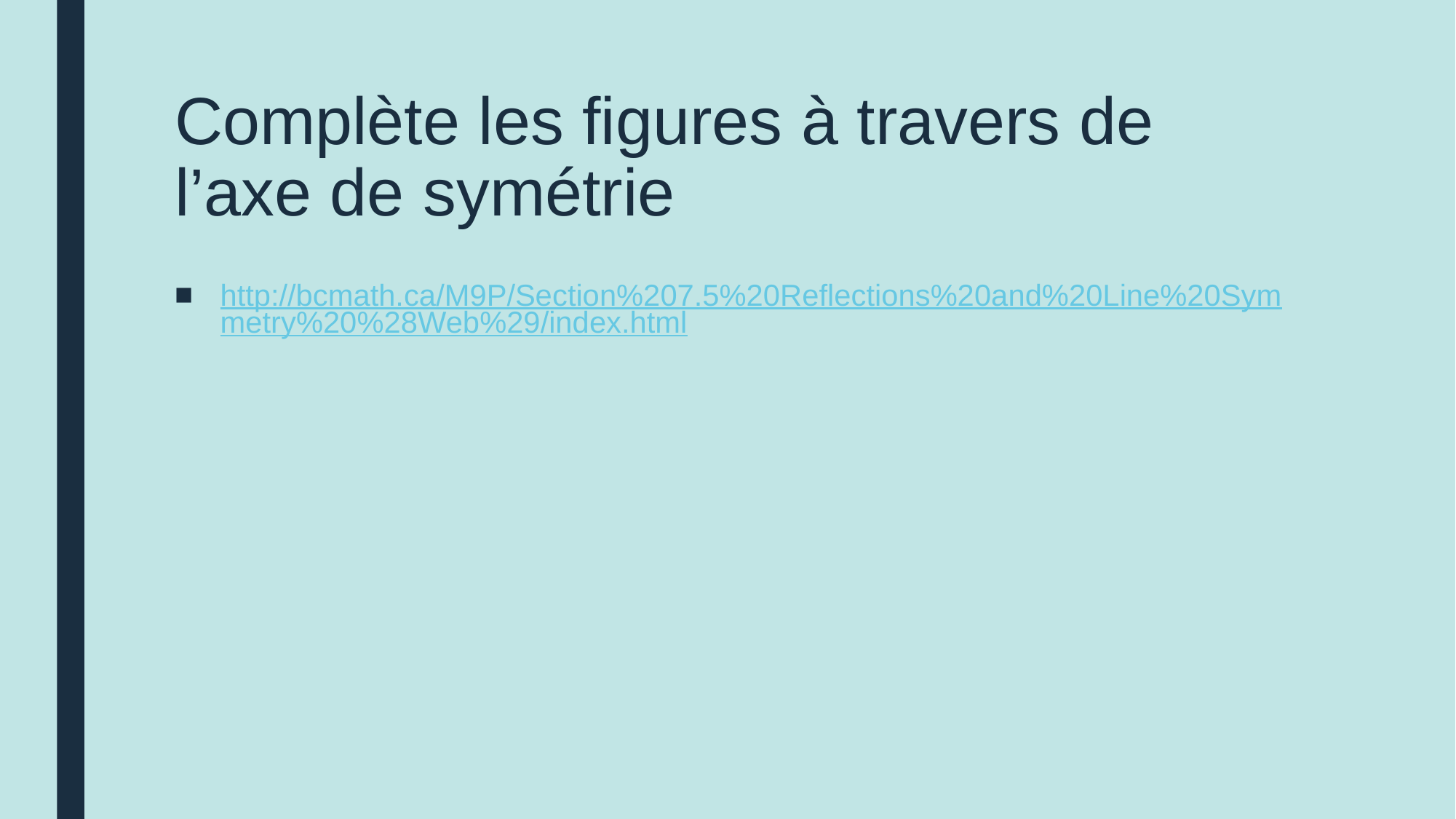

# Complète les figures à travers de l’axe de symétrie
http://bcmath.ca/M9P/Section%207.5%20Reflections%20and%20Line%20Symmetry%20%28Web%29/index.html